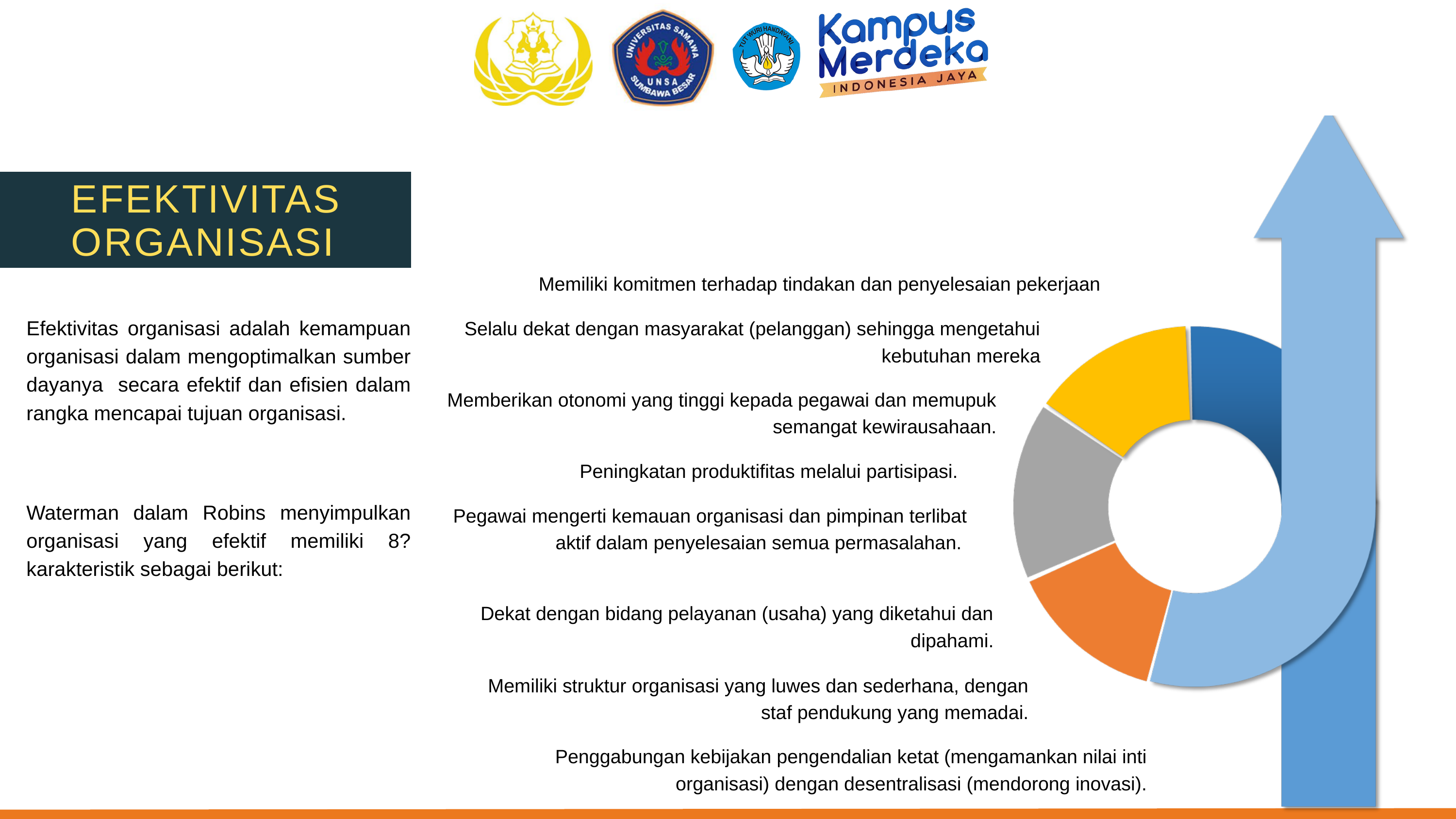

EFEKTIVITAS ORGANISASI
Memiliki komitmen terhadap tindakan dan penyelesaian pekerjaan
Efektivitas organisasi adalah kemampuan organisasi dalam mengoptimalkan sumber dayanya  secara efektif dan efisien dalam rangka mencapai tujuan organisasi.
Selalu dekat dengan masyarakat (pelanggan) sehingga mengetahui kebutuhan mereka
Memberikan otonomi yang tinggi kepada pegawai dan memupuk semangat kewirausahaan.
Peningkatan produktifitas melalui partisipasi.
Waterman dalam Robins menyimpulkan organisasi yang efektif memiliki 8?karakteristik sebagai berikut:
Pegawai mengerti kemauan organisasi dan pimpinan terlibat aktif dalam penyelesaian semua permasalahan.
Dekat dengan bidang pelayanan (usaha) yang diketahui dan dipahami.
Memiliki struktur organisasi yang luwes dan sederhana, dengan staf pendukung yang memadai.
Penggabungan kebijakan pengendalian ketat (mengamankan nilai inti organisasi) dengan desentralisasi (mendorong inovasi).